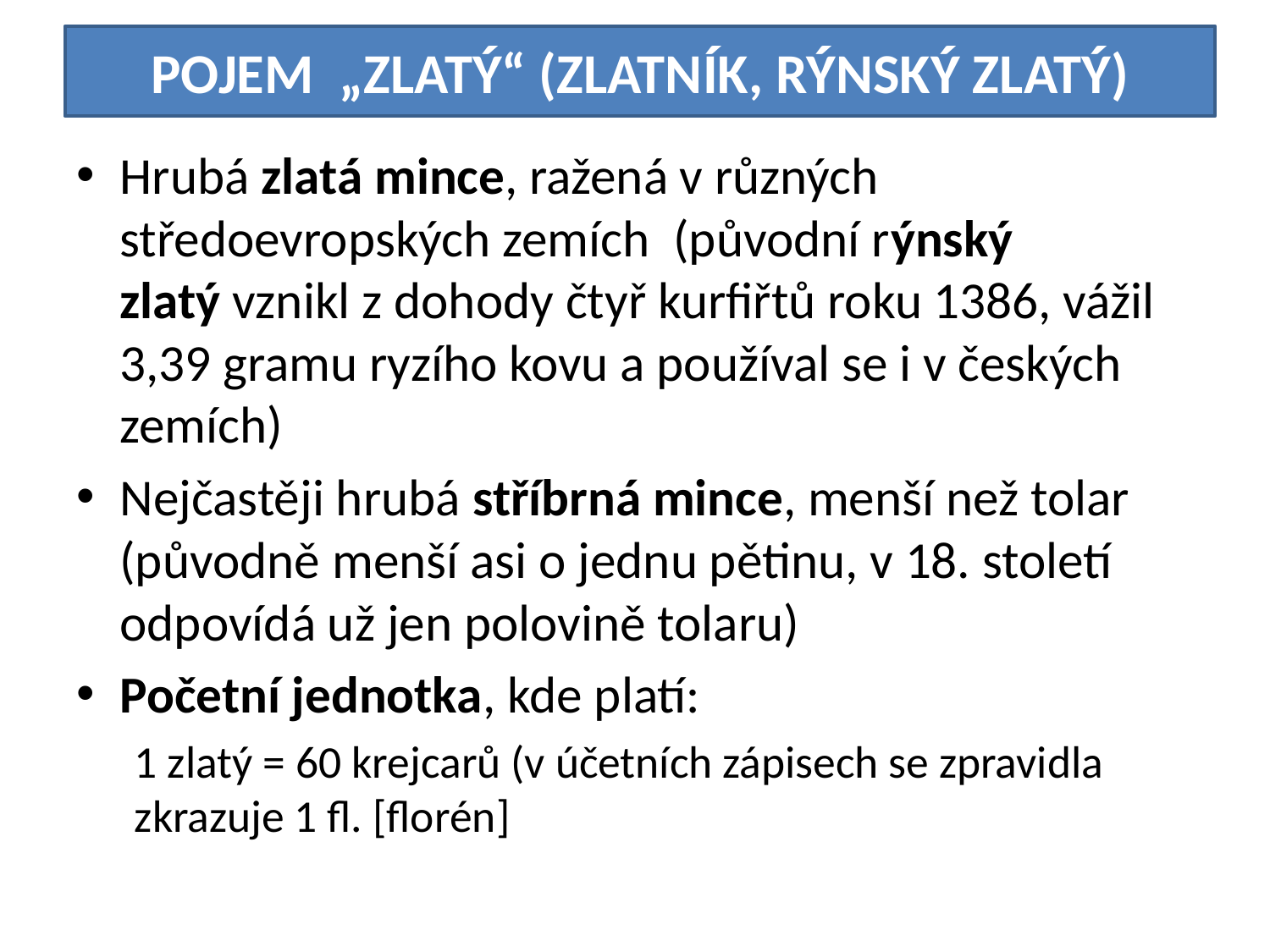

POJEM  „ZLATÝ“ (ZLATNÍK, RÝNSKÝ ZLATÝ)
Hrubá zlatá mince, ražená v různých středoevropských zemích  (původní rýnský zlatý vznikl z dohody čtyř kurfiřtů roku 1386, vážil 3,39 gramu ryzího kovu a používal se i v českých zemích)
Nejčastěji hrubá stříbrná mince, menší než tolar (původně menší asi o jednu pětinu, v 18. století odpovídá už jen polovině tolaru)
Početní jednotka, kde platí:
1 zlatý = 60 krejcarů (v účetních zápisech se zpravidla zkrazuje 1 fl. [florén]